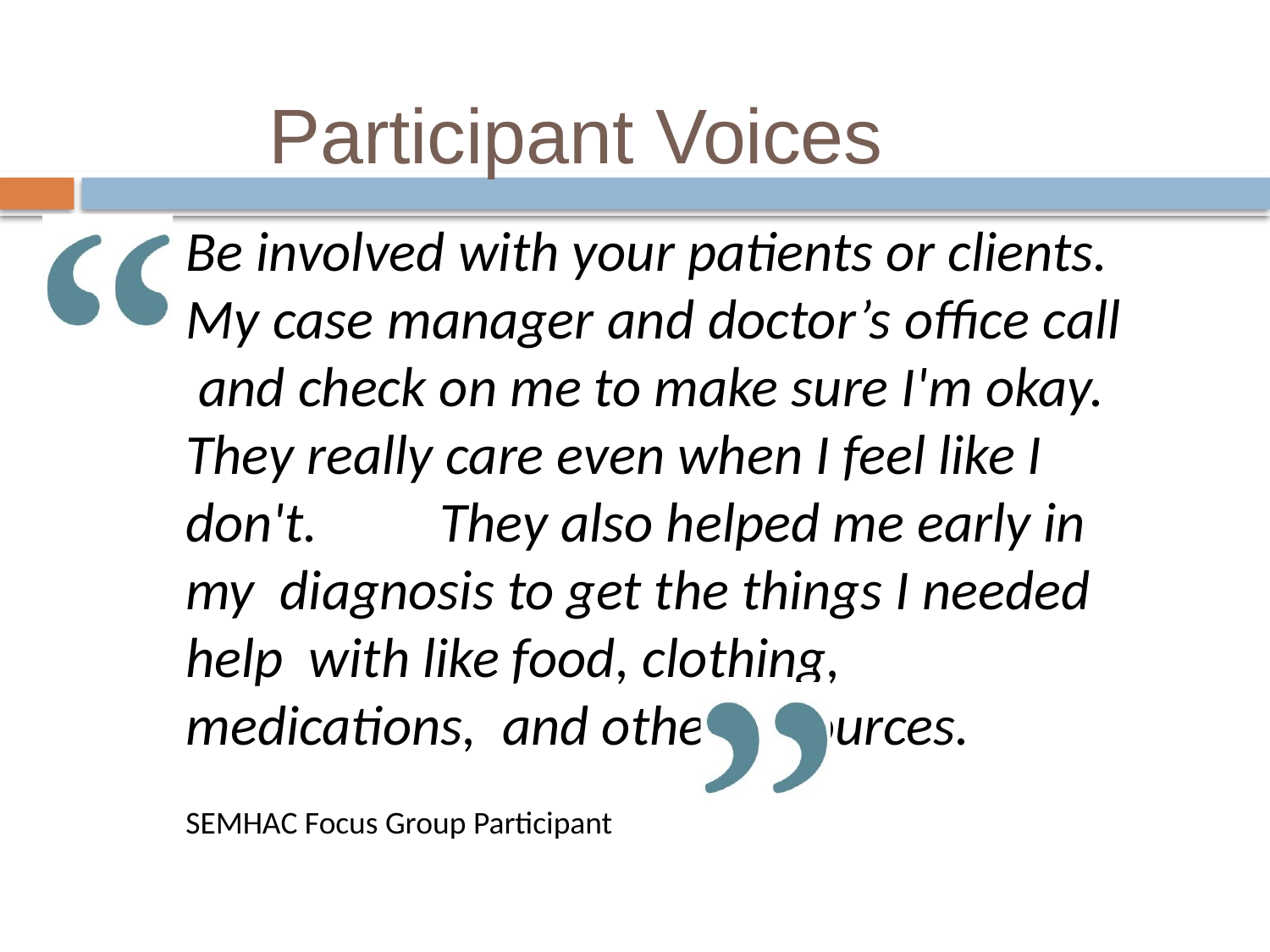

# Participant Voices

Be involved with your patients or clients.  My case manager and doctor’s office call  and check on me to make sure I'm okay.
They really care even when I feel like I  don't.	They also helped me early in my  diagnosis to get the things I needed help  with like food, clothing, medications,  and other resources.
SEMHAC Focus Group Participant